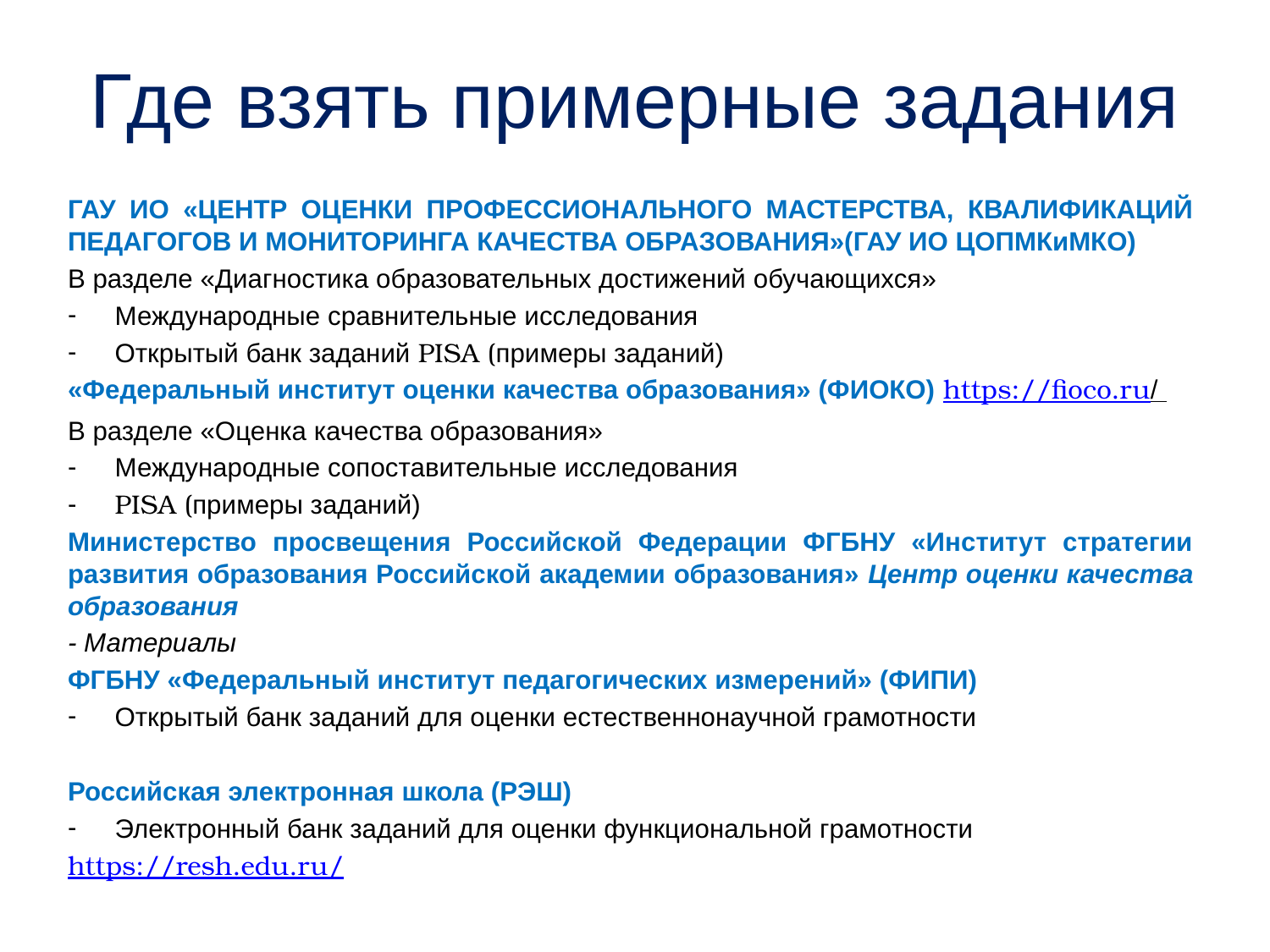

# Где взять примерные задания
ГАУ ИО «ЦЕНТР ОЦЕНКИ ПРОФЕССИОНАЛЬНОГО МАСТЕРСТВА, КВАЛИФИКАЦИЙ ПЕДАГОГОВ И МОНИТОРИНГА КАЧЕСТВА ОБРАЗОВАНИЯ»(ГАУ ИО ЦОПМКиМКО)
В разделе «Диагностика образовательных достижений обучающихся»
Международные сравнительные исследования
Открытый банк заданий PISA (примеры заданий)
«Федеральный институт оценки качества образования» (ФИОКО) https://fioco.ru/
В разделе «Оценка качества образования»
Международные сопоставительные исследования
PISA (примеры заданий)
Министерство просвещения Российской Федерации ФГБНУ «Институт стратегии развития образования Российской академии образования» Центр оценки качества образования
- Материалы
ФГБНУ «Федеральный институт педагогических измерений» (ФИПИ)
Открытый банк заданий для оценки естественнонаучной грамотности

Российская электронная школа (РЭШ)
Электронный банк заданий для оценки функциональной грамотности
https://resh.edu.ru/